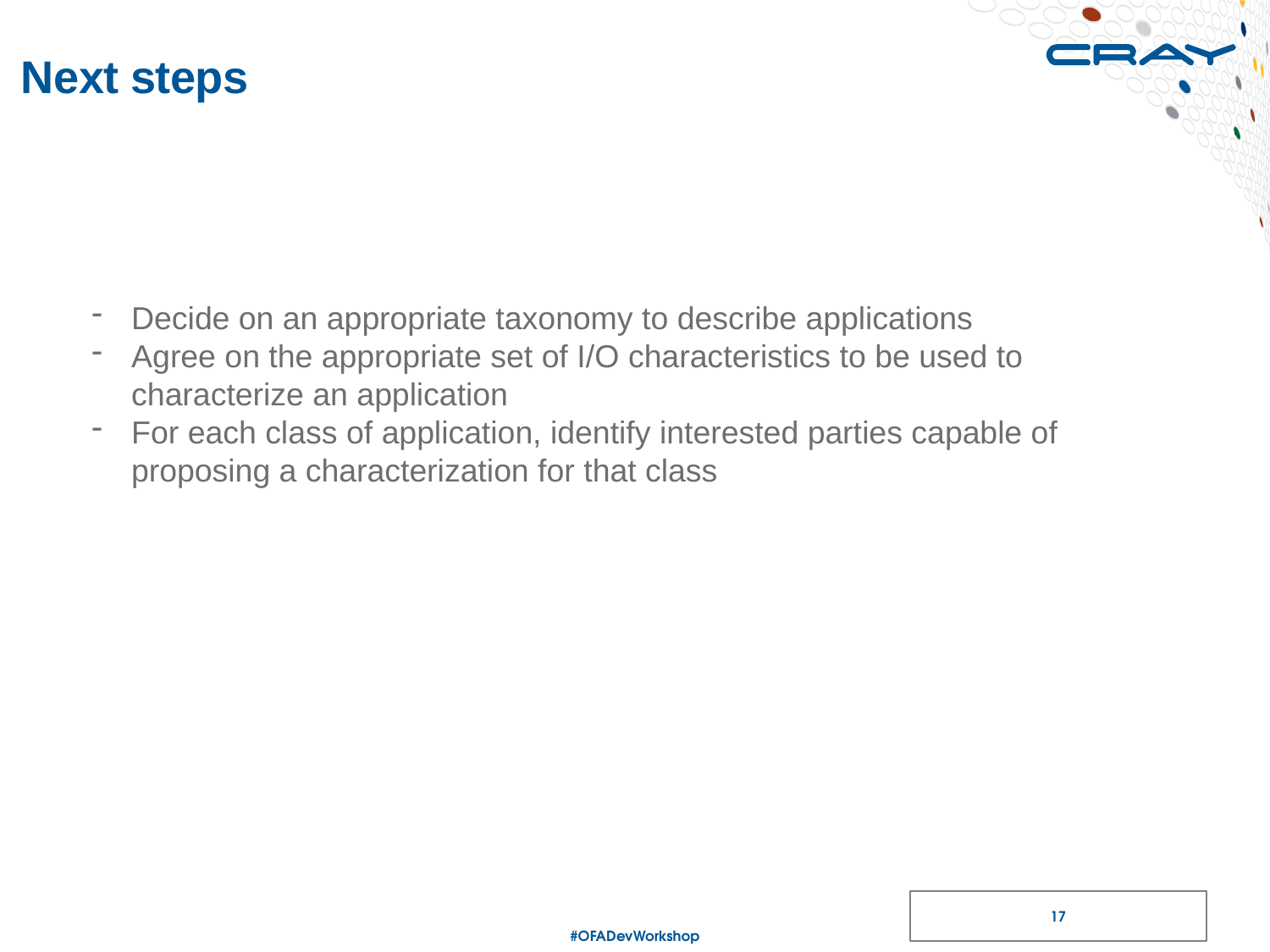

# Next steps
Decide on an appropriate taxonomy to describe applications
Agree on the appropriate set of I/O characteristics to be used to characterize an application
For each class of application, identify interested parties capable of proposing a characterization for that class
17
#OFADevWorkshop